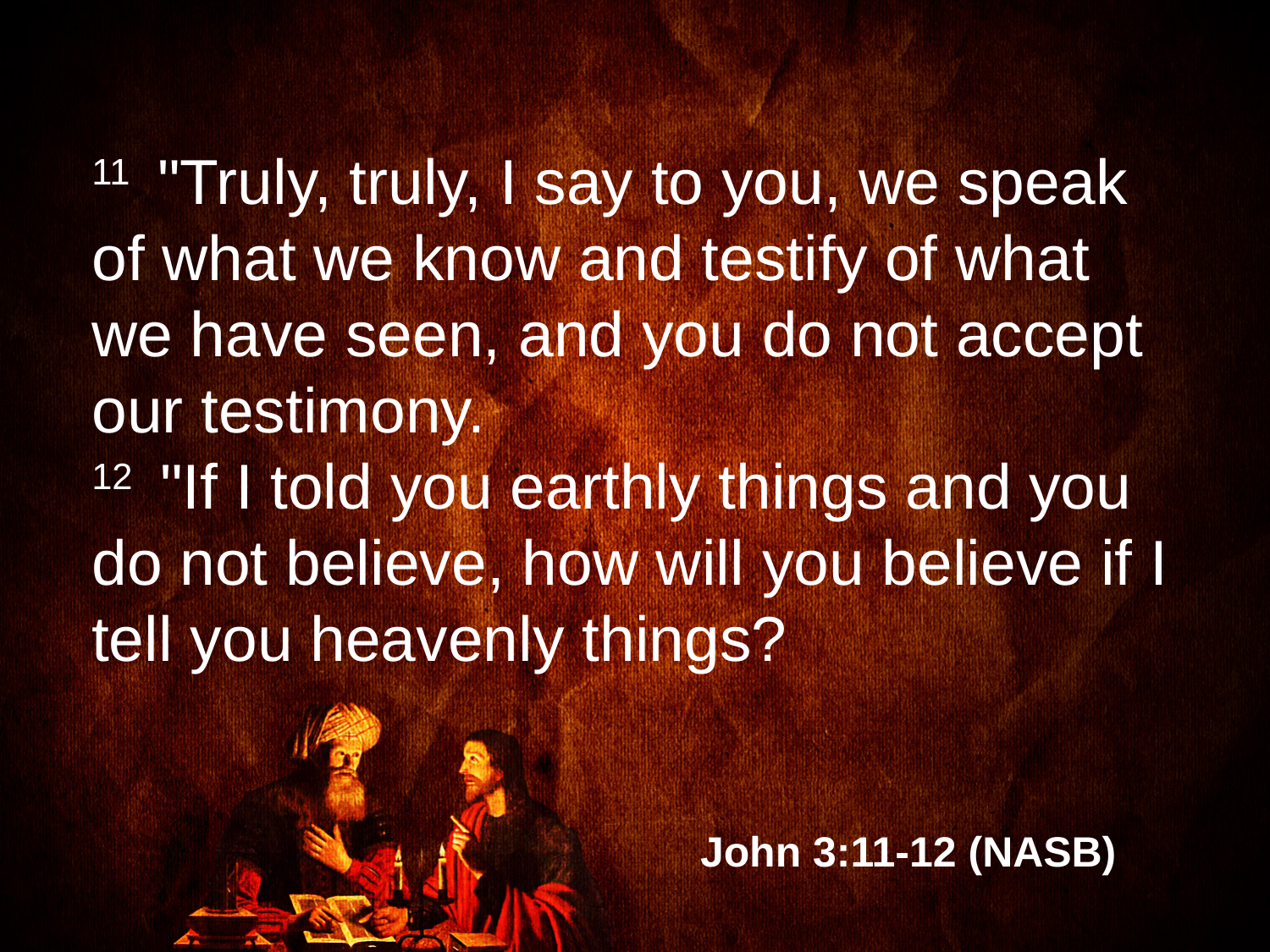

11  "Truly, truly, I say to you, we speak of what we know and testify of what we have seen, and you do not accept our testimony.
12  "If I told you earthly things and you do not believe, how will you believe if I tell you heavenly things?
John 3:11-12 (NASB)